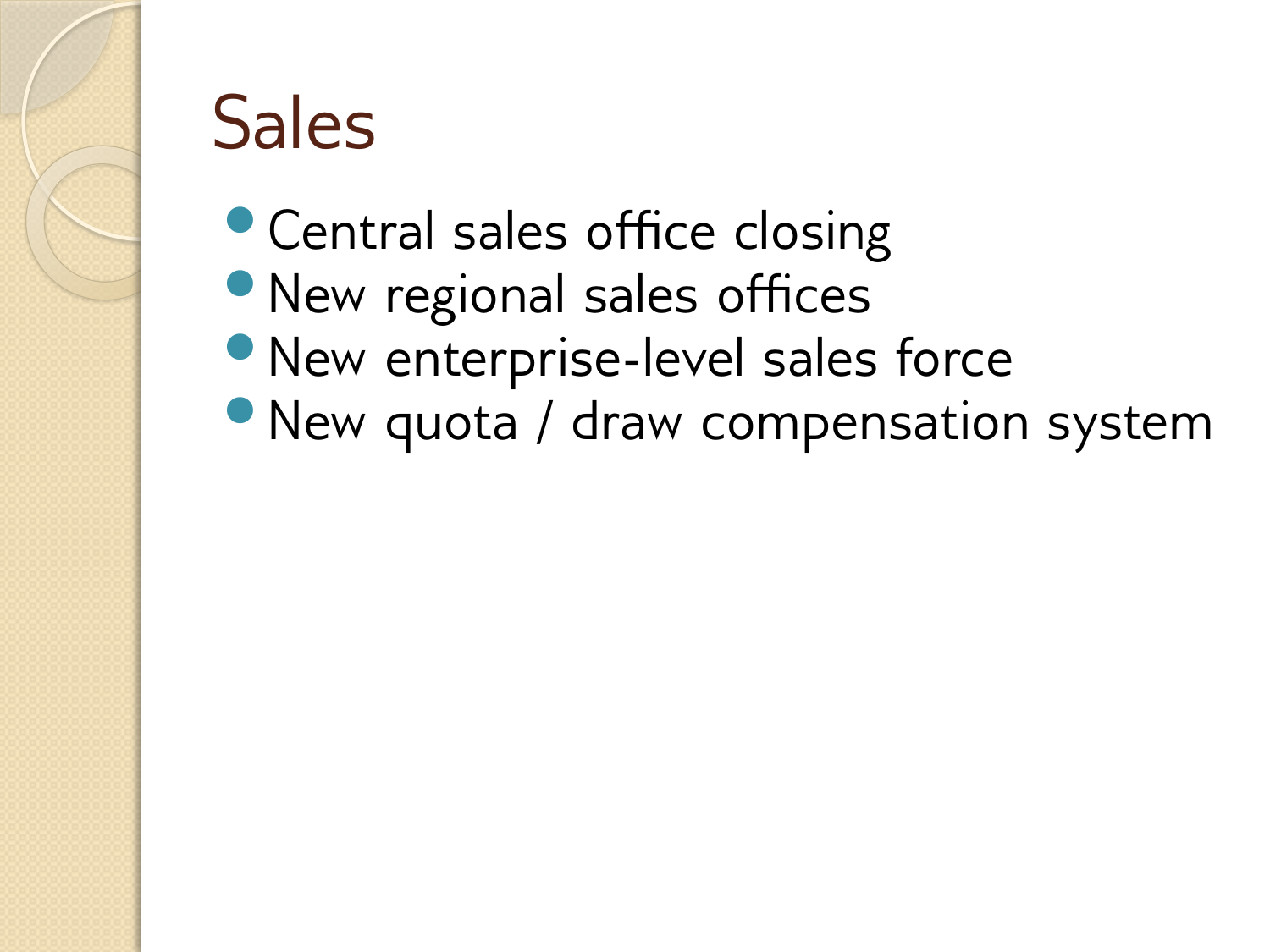

# Sales
Central sales office closing
New regional sales offices
New enterprise-level sales force
New quota / draw compensation system